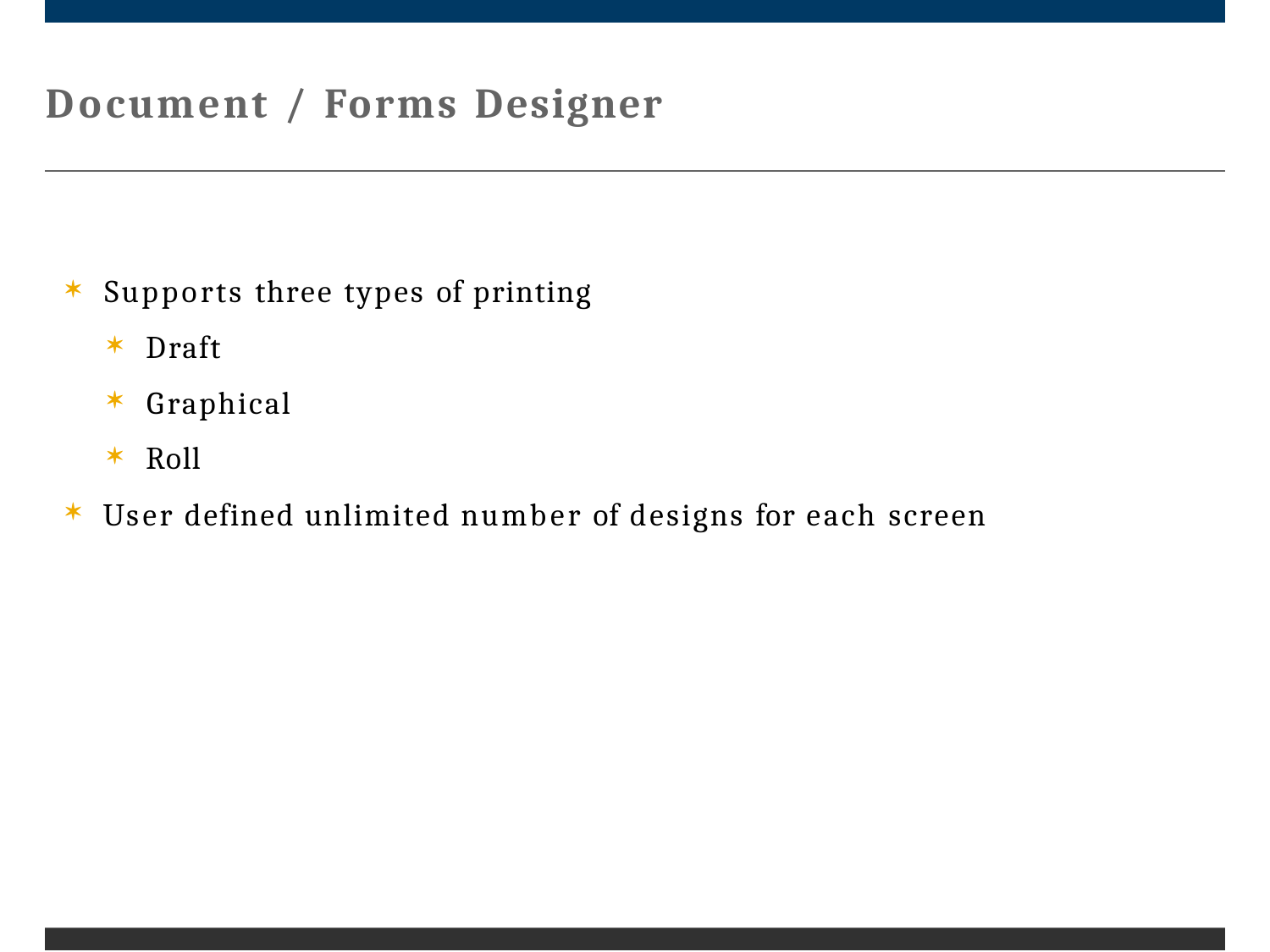

# Document / Forms Designer
Supports three types of printing
Draft
Graphical
Roll
User defined unlimited number of designs for each screen